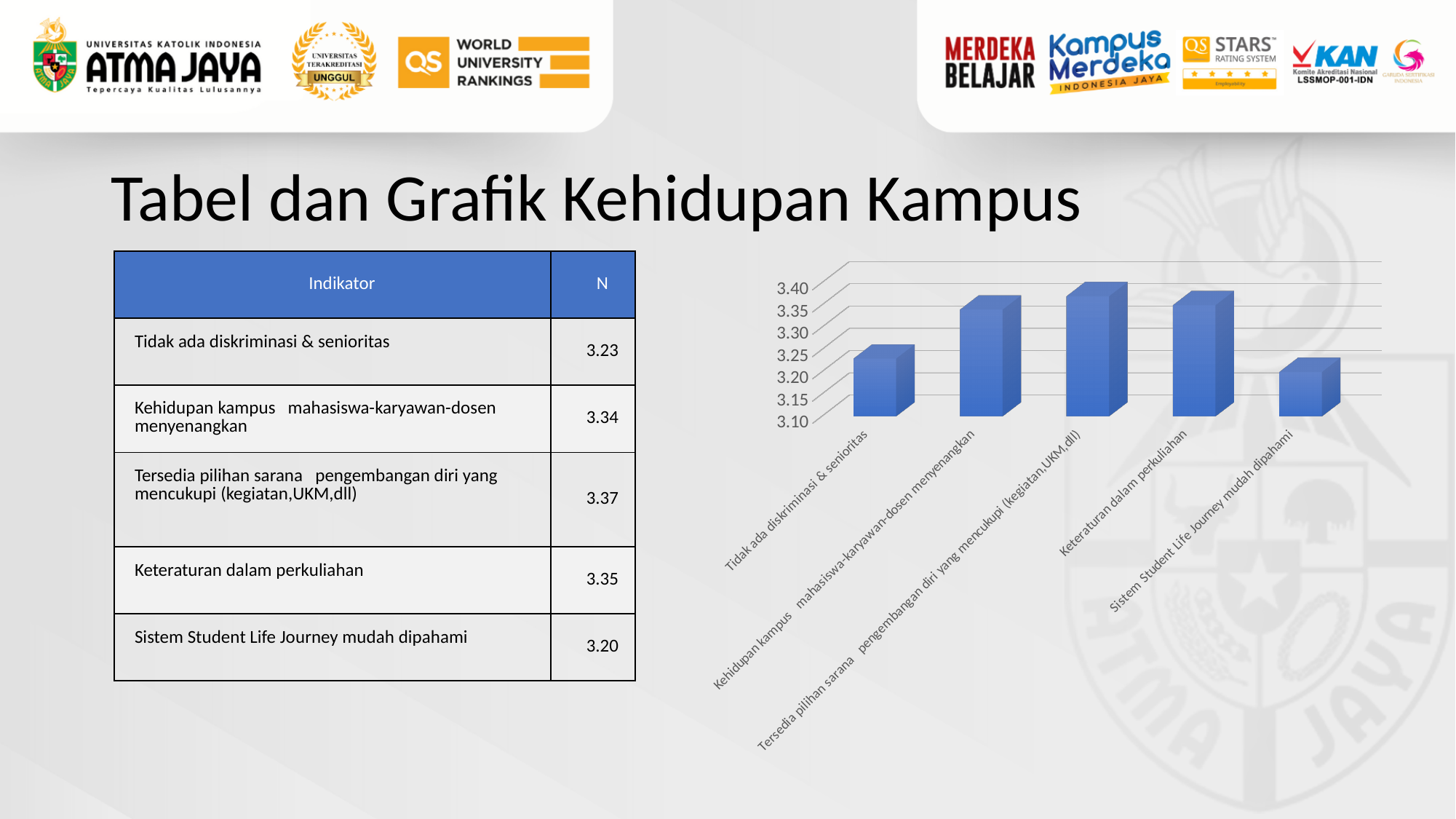

# Tabel dan Grafik Kehidupan Kampus

[unsupported chart]

| Indikator | N |
| --- | --- |
| Tidak ada diskriminasi & senioritas | 3.23 |
| Kehidupan kampus mahasiswa-karyawan-dosen menyenangkan | 3.34 |
| Tersedia pilihan sarana pengembangan diri yang mencukupi (kegiatan,UKM,dll) | 3.37 |
| Keteraturan dalam perkuliahan | 3.35 |
| Sistem Student Life Journey mudah dipahami | 3.20 |